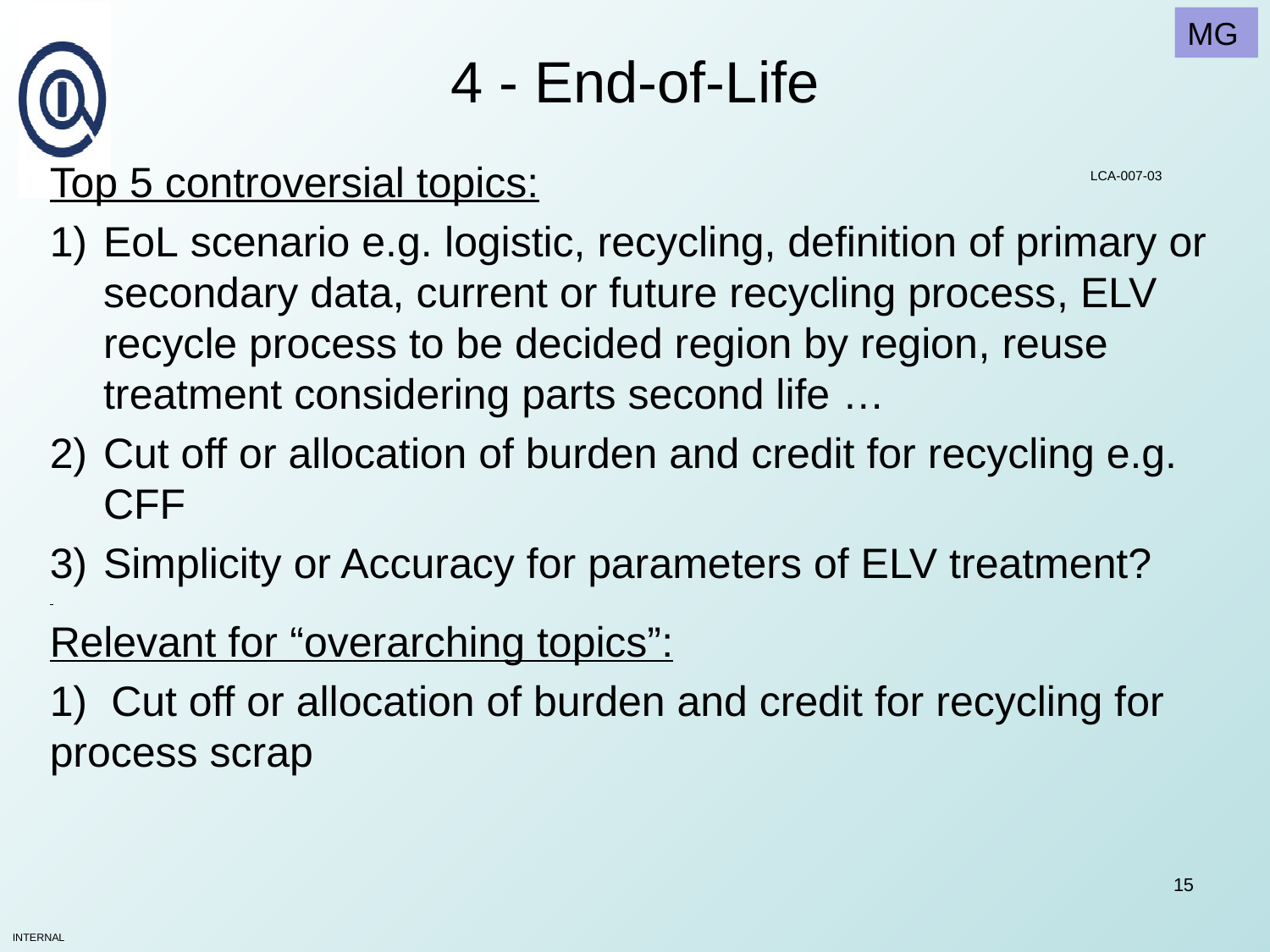

MG
# 4 - End-of-Life
Top 5 controversial topics:
EoL scenario e.g. logistic, recycling, definition of primary or secondary data, current or future recycling process, ELV recycle process to be decided region by region, reuse treatment considering parts second life …
Cut off or allocation of burden and credit for recycling e.g. CFF
Simplicity or Accuracy for parameters of ELV treatment?

Relevant for “overarching topics”:
1)  Cut off or allocation of burden and credit for recycling for process scrap
LCA-007-03
15